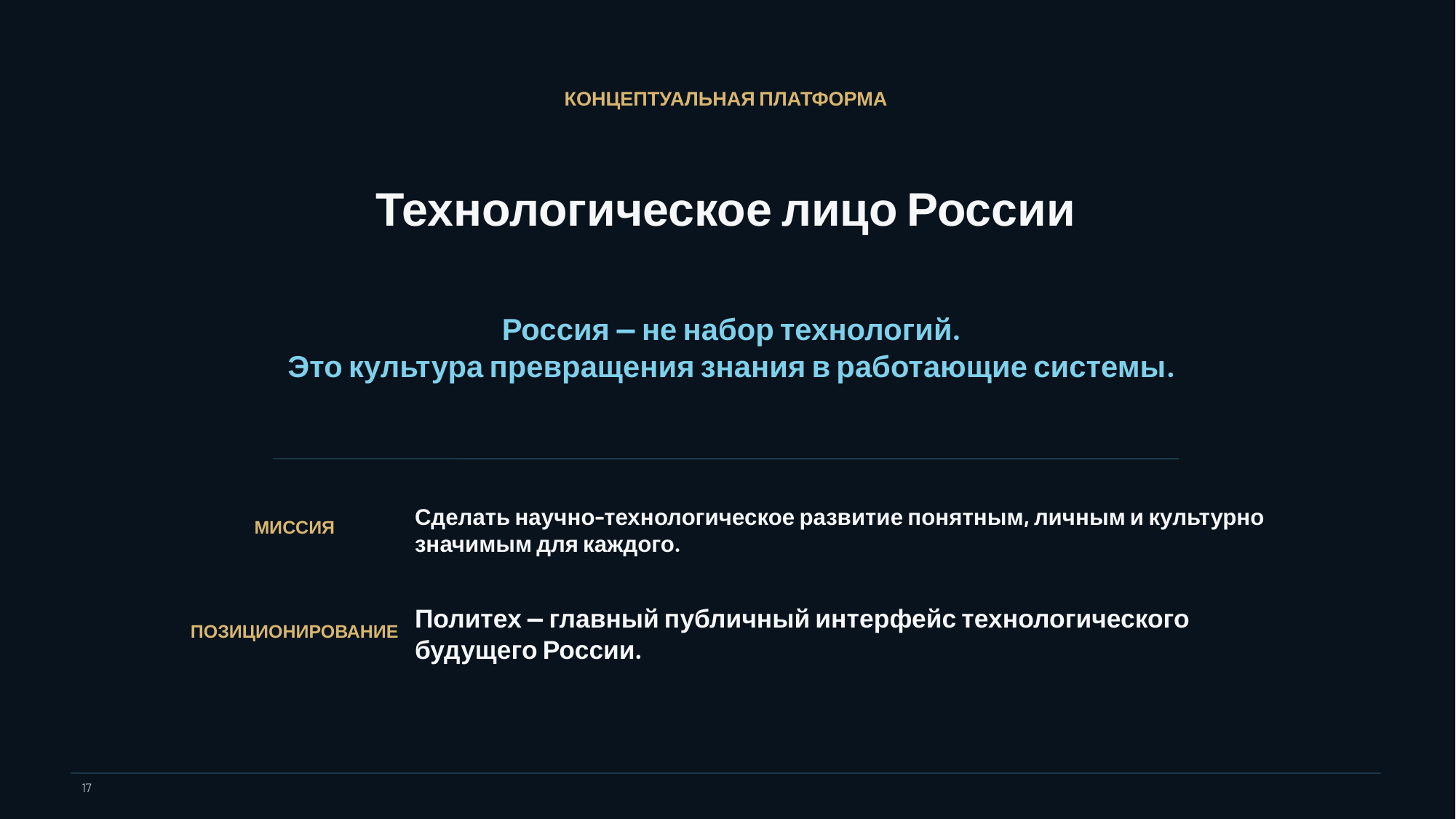

КОНЦЕПТУАЛЬНАЯ ПЛАТФОРМА
Технологическое лицо России
Россия — не набор технологий.
Это культура превращения знания в работающие системы.

Сделать научно-технологическое развитие понятным, личным и культурно значимым для каждого.
МИССИЯ
Политех — главный публичный интерфейс технологического будущего России.
ПОЗИЦИОНИРОВАНИЕ
17